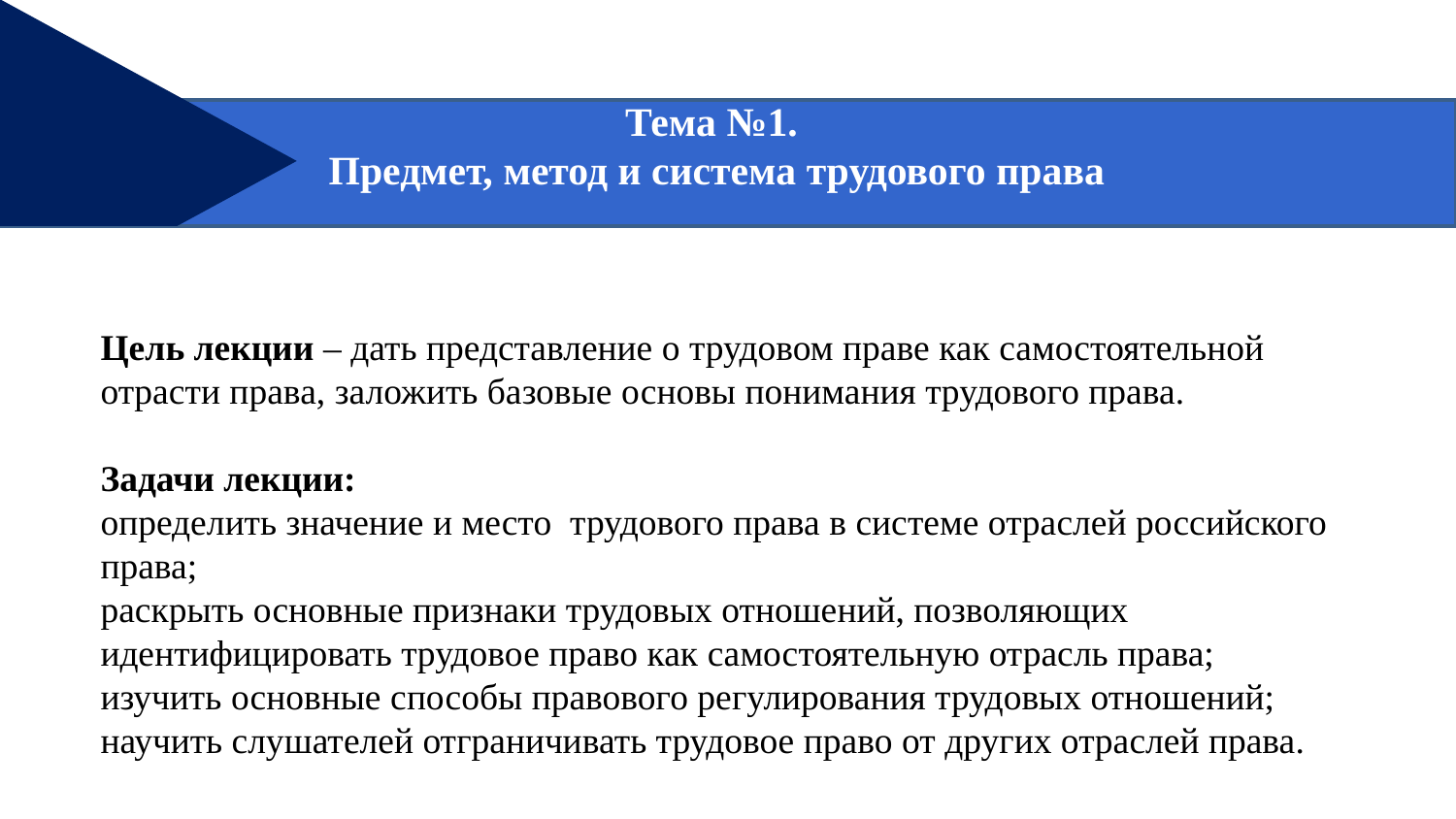

Тема №1.
Предмет, метод и система трудового права

Цель лекции – дать представление о трудовом праве как самостоятельной отрасти права, заложить базовые основы понимания трудового права.

Задачи лекции:
определить значение и место  трудового права в системе отраслей российского права;
раскрыть основные признаки трудовых отношений, позволяющих идентифицировать трудовое право как самостоятельную отрасль права;
изучить основные способы правового регулирования трудовых отношений;
научить слушателей отграничивать трудовое право от других отраслей права.